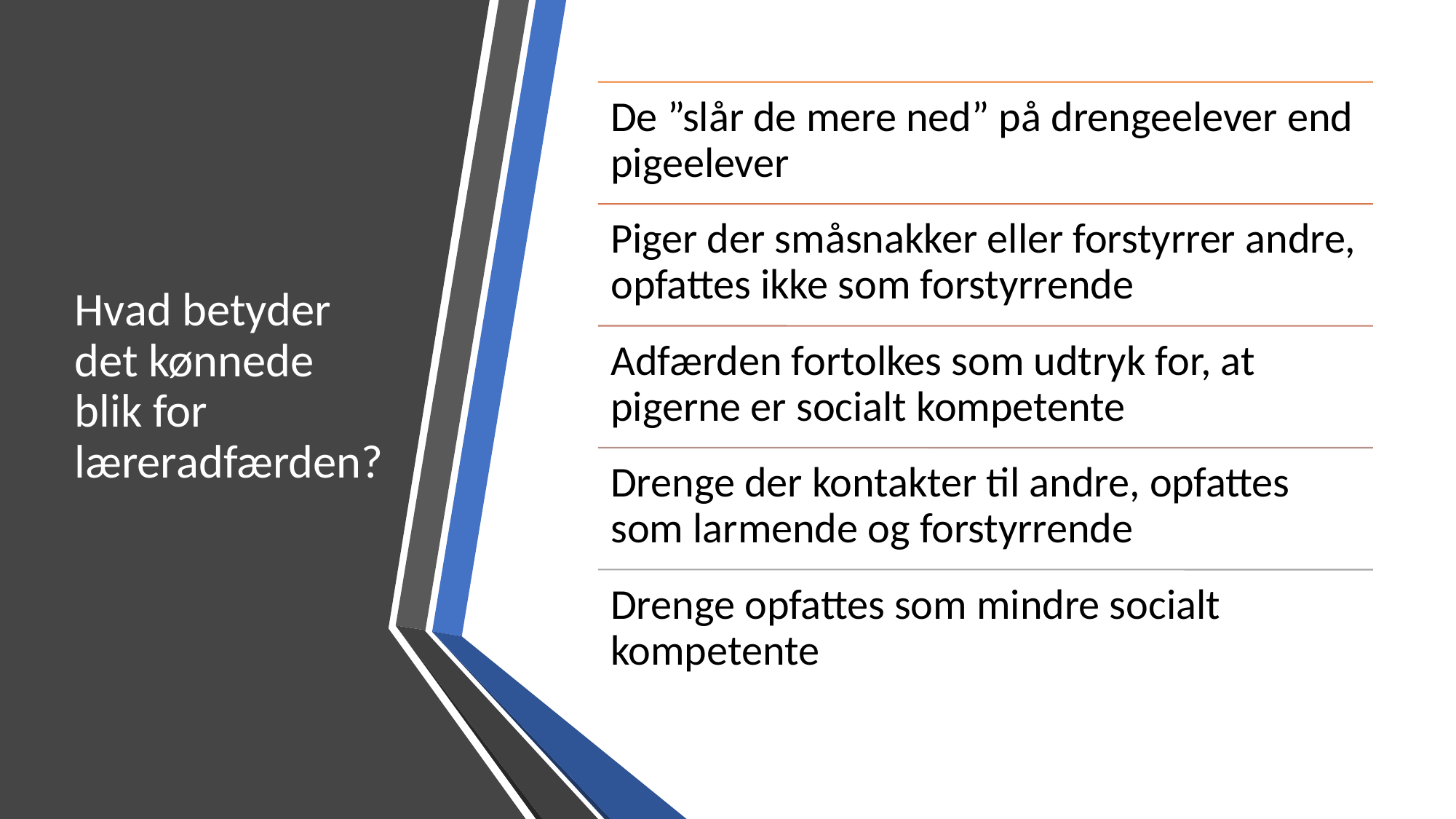

# Hvad betyder det kønnede blik for læreradfærden?
De ”slår de mere ned” på drengeelever end pigeelever
Piger der småsnakker eller forstyrrer andre, opfattes ikke som forstyrrende
Adfærden fortolkes som udtryk for, at pigerne er socialt kompetente
Drenge der kontakter til andre, opfattes som larmende og forstyrrende
Drenge opfattes som mindre socialt kompetente